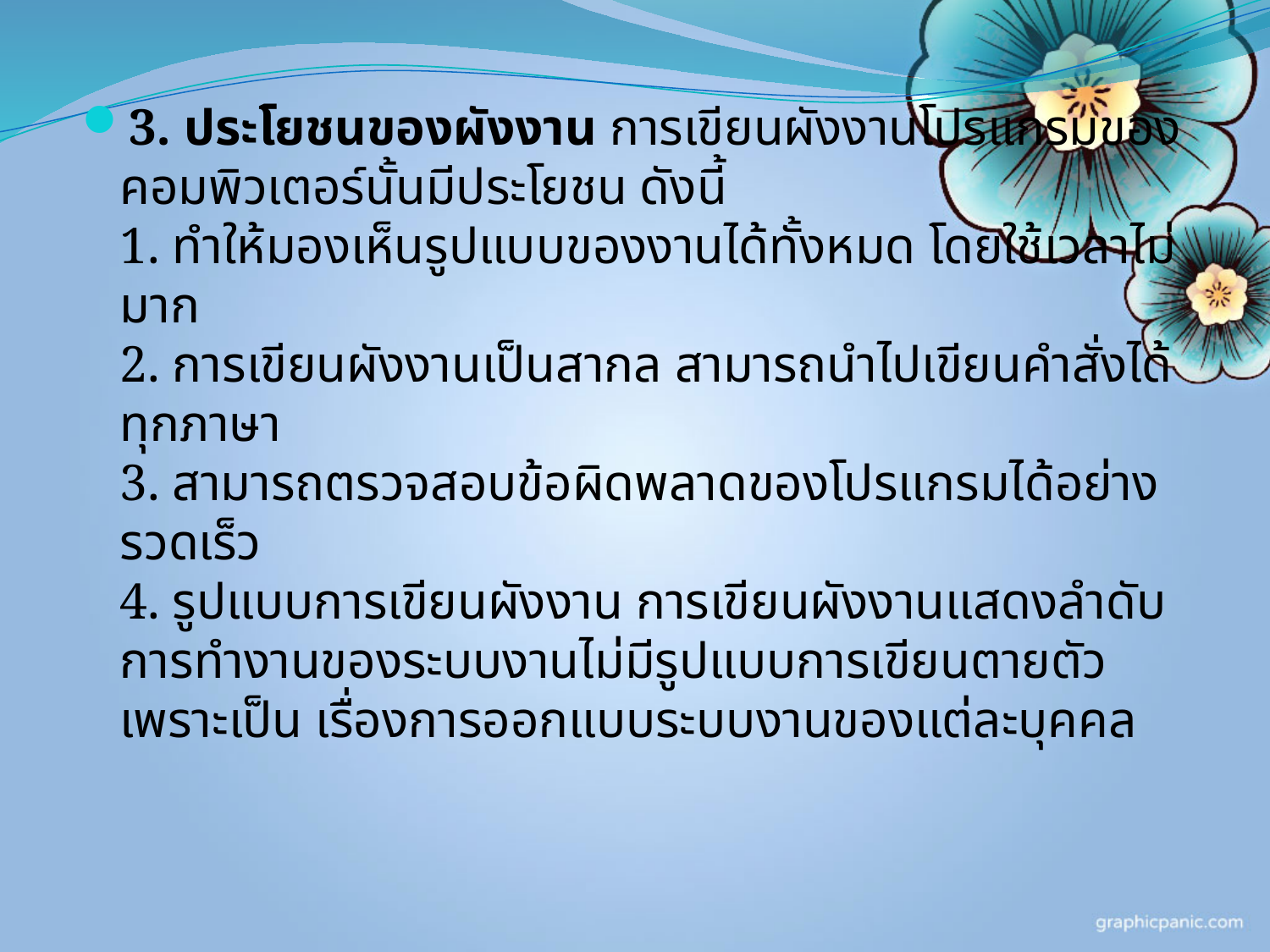

3. ประโยชนของผังงาน การเขียนผังงานโปรแกรมของคอมพิวเตอร์นั้นมีประโยชน ดังนี้
1. ทําให้มองเห็นรูปแบบของงานได้ทั้งหมด โดยใช้เวลาไม่มาก
2. การเขียนผังงานเป็นสากล สามารถนําไปเขียนคําสั่งได้ทุกภาษา
3. สามารถตรวจสอบข้อผิดพลาดของโปรแกรมได้อย่างรวดเร็ว
4. รูปแบบการเขียนผังงาน การเขียนผังงานแสดงลําดับการทํางานของระบบงานไม่มีรูปแบบการเขียนตายตัว เพราะเป็น เรื่องการออกแบบระบบงานของแต่ละบุคคล